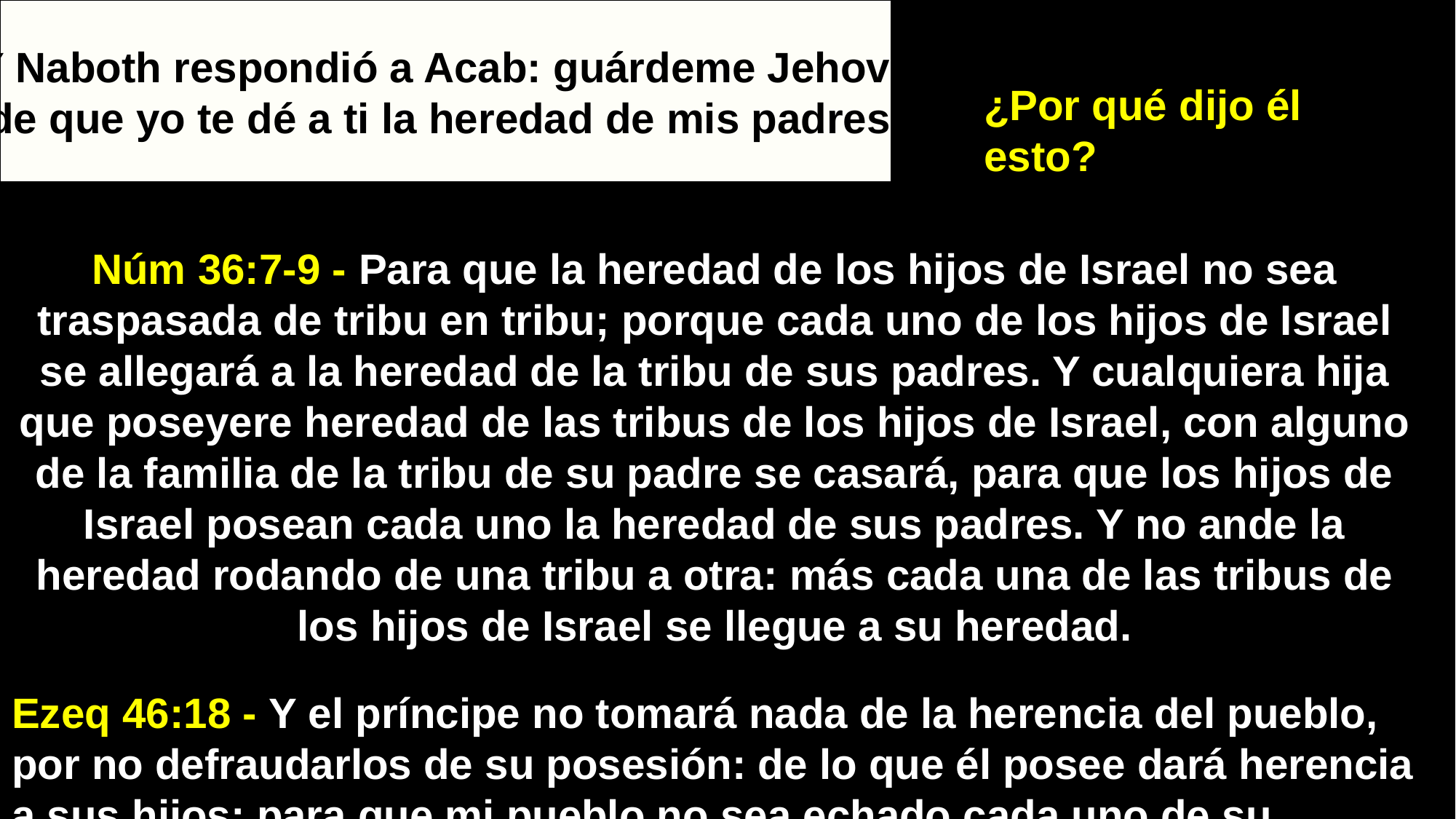

Y Naboth respondió a Acab: guárdeme Jehová
de que yo te dé a ti la heredad de mis padres.
¿Por qué dijo él esto?
Núm 36:7-9 - Para que la heredad de los hijos de Israel no sea traspasada de tribu en tribu; porque cada uno de los hijos de Israel se allegará a la heredad de la tribu de sus padres. Y cualquiera hija que poseyere heredad de las tribus de los hijos de Israel, con alguno de la familia de la tribu de su padre se casará, para que los hijos de Israel posean cada uno la heredad de sus padres. Y no ande la heredad rodando de una tribu a otra: más cada una de las tribus de los hijos de Israel se llegue a su heredad.

Ezeq 46:18 - Y el príncipe no tomará nada de la herencia del pueblo, por no defraudarlos de su posesión: de lo que él posee dará herencia a sus hijos; para que mi pueblo no sea echado cada uno de su posesión.